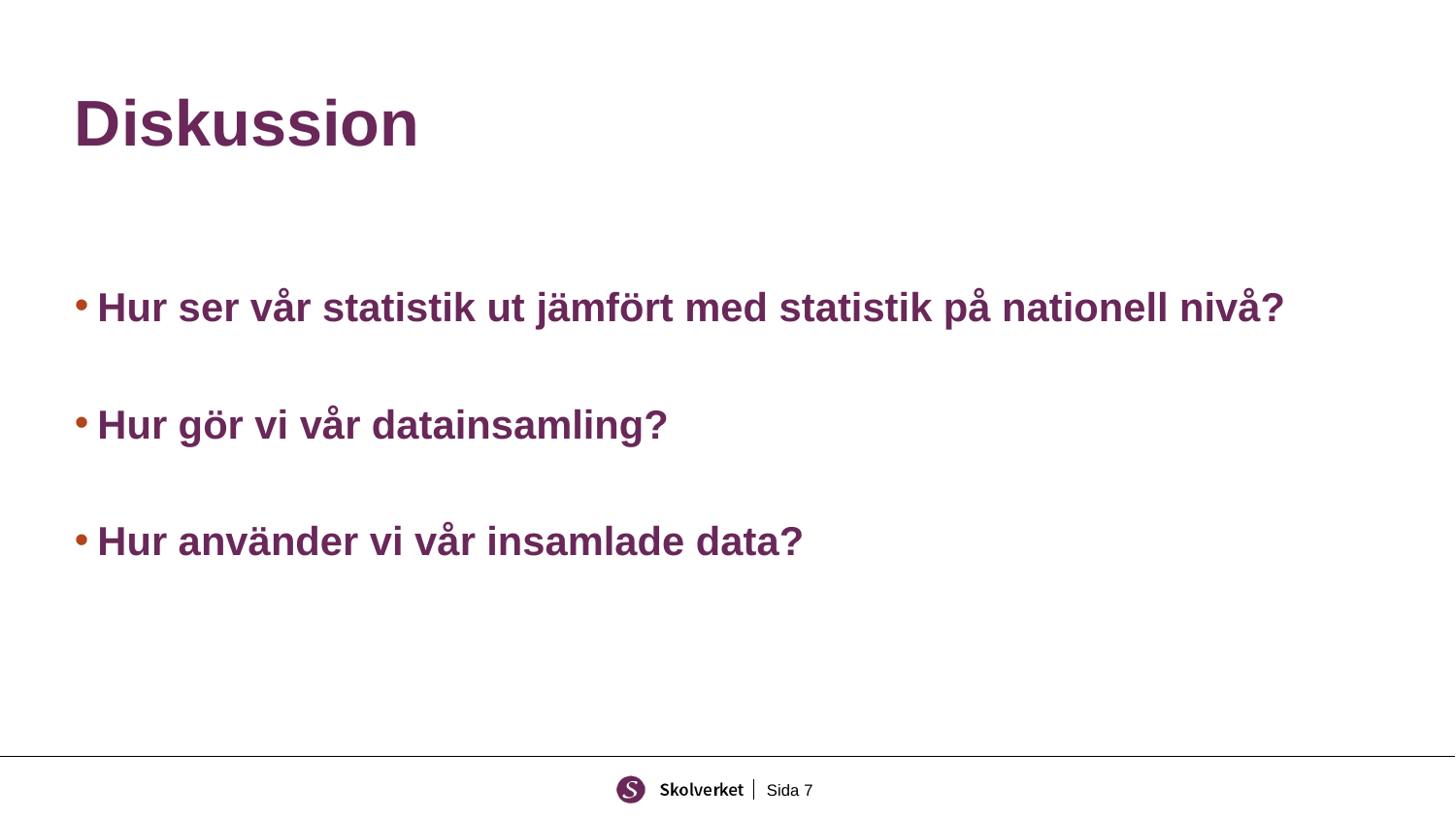

# Diskussion
Hur ser vår statistik ut jämfört med statistik på nationell nivå?
Hur gör vi vår datainsamling?
Hur använder vi vår insamlade data?